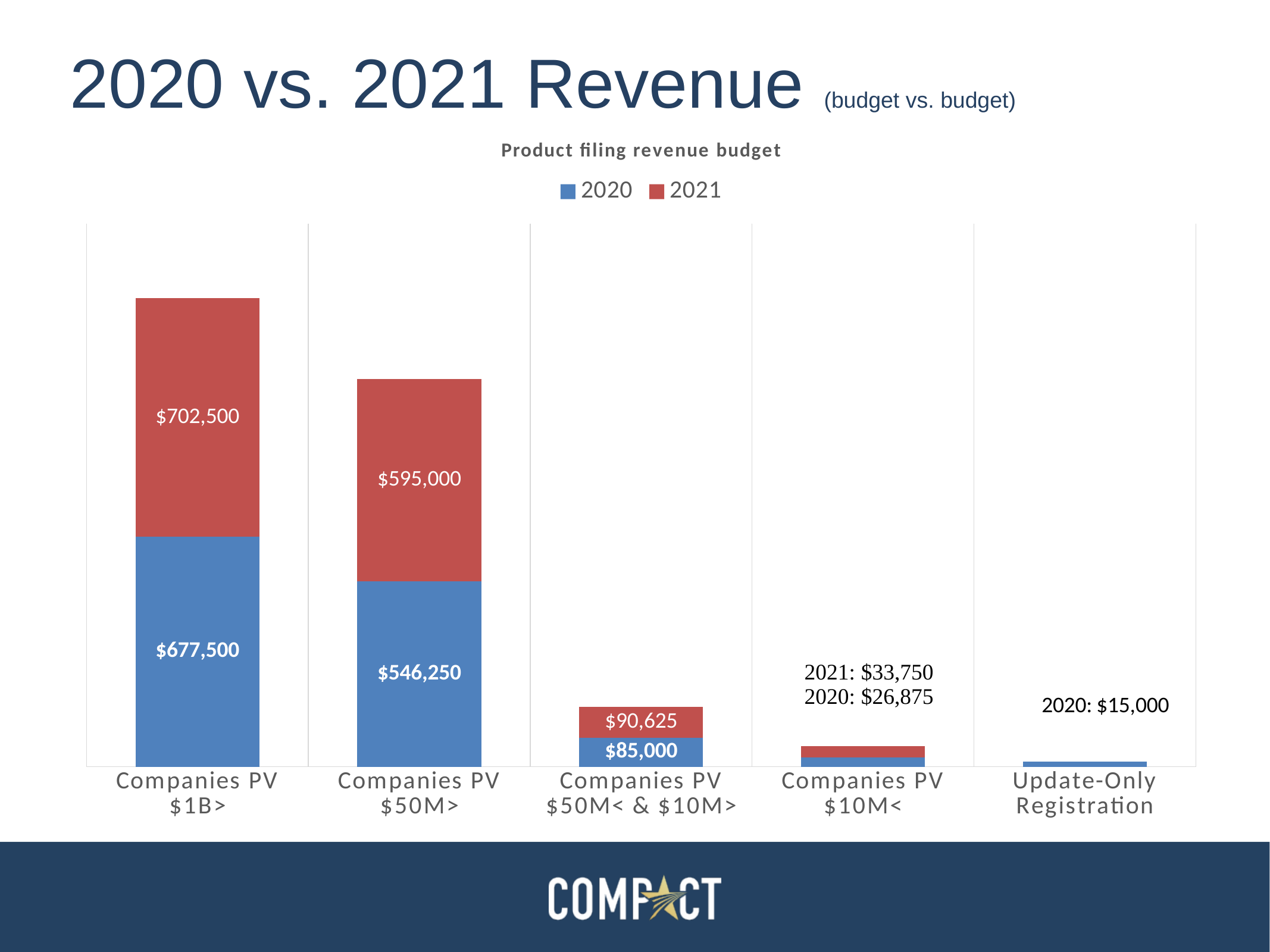

# 2020 vs. 2021 Revenue (budget vs. budget)

### Chart: Product filing revenue budget

| Category | 2020 | 2021 |
|---|---|---|
| Companies PV $1B> | 677500.0 | 702500.0 |
| Companies PV $50M> | 546250.0 | 595000.0 |
| Companies PV $50M< & $10M> | 85000.0 | 90625.0 |
| Companies PV $10M< | 26875.0 | 33750.0 |
| Update-Only Registration | 15000.0 | 0.0 |